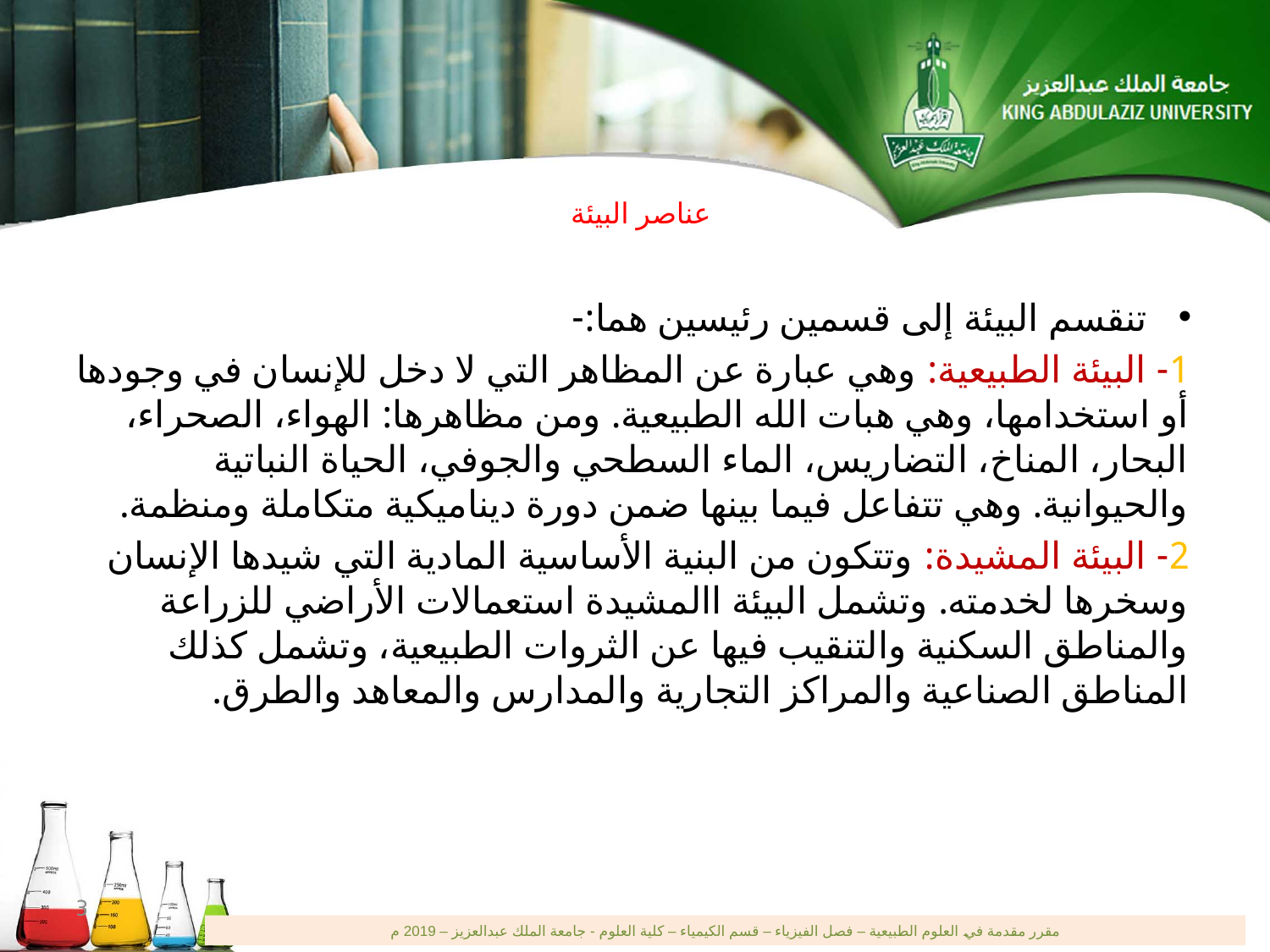

# عناصر البيئة
تنقسم البيئة إلى قسمين رئيسين هما:-
1- البيئة الطبيعية: وهي عبارة عن المظاهر التي لا دخل للإنسان في وجودها أو استخدامها، وهي هبات الله الطبيعية. ومن مظاهرها: الهواء، الصحراء، البحار، المناخ، التضاريس، الماء السطحي والجوفي، الحياة النباتية والحيوانية. وهي تتفاعل فيما بينها ضمن دورة ديناميكية متكاملة ومنظمة.
2- البيئة المشيدة: وتتكون من البنية الأساسية المادية التي شيدها الإنسان وسخرها لخدمته. وتشمل البيئة االمشيدة استعمالات الأراضي للزراعة والمناطق السكنية والتنقيب فيها عن الثروات الطبيعية، وتشمل كذلك المناطق الصناعية والمراكز التجارية والمدارس والمعاهد والطرق.
3
مقرر مقدمة في العلوم الطبيعية – فصل الفيزياء – قسم الكيمياء – كلية العلوم - جامعة الملك عبدالعزيز – 2019 م